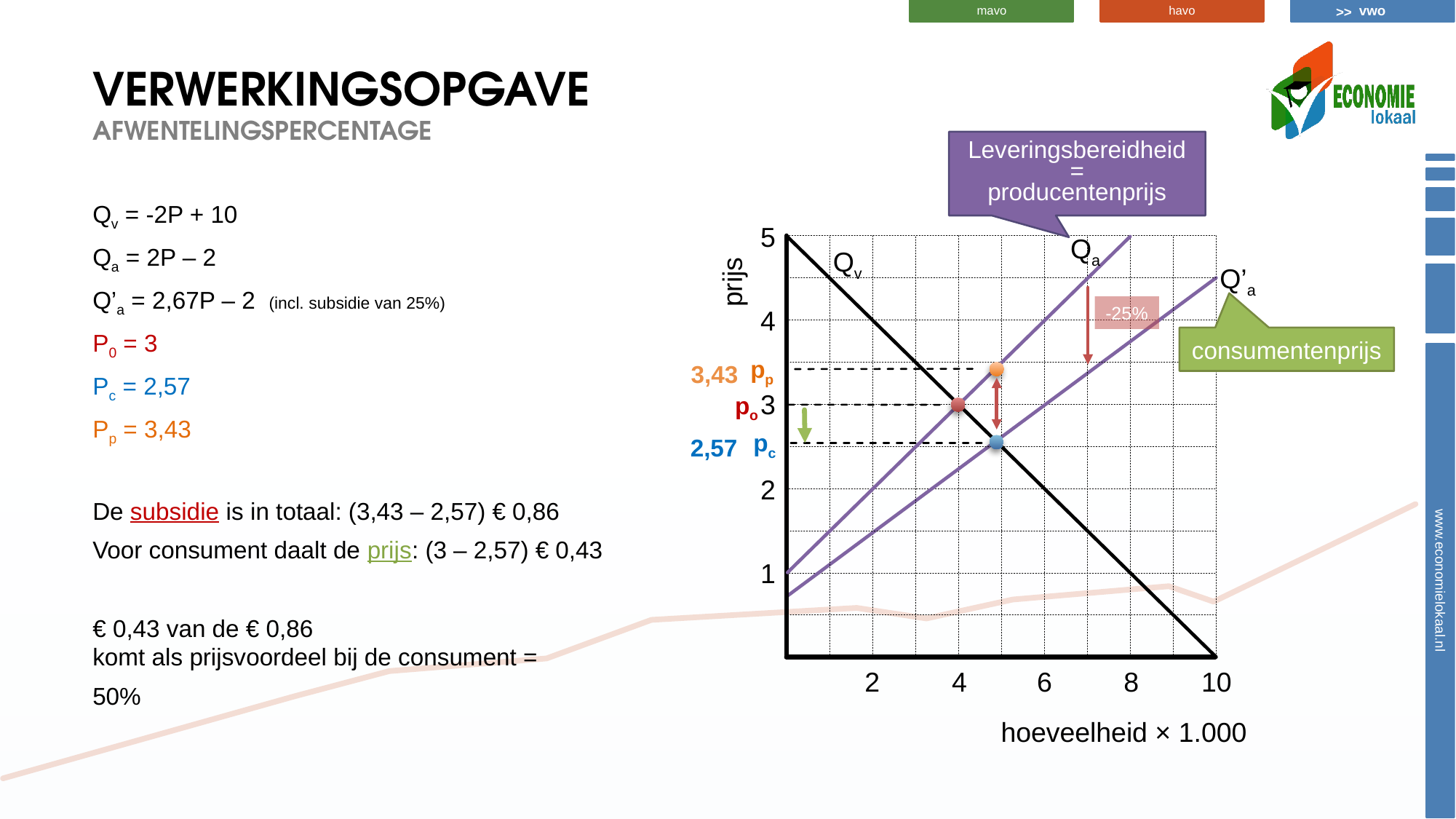

# Verwerkingsopgave afwentelingspercentage
Leveringsbereidheid
=
producentenprijs
Qv = -2P + 10
Qa = 2P – 2
Q’a = 2,67P – 2  (incl. subsidie van 25%)
P0 = 3
Pc = 2,57
Pp = 3,43

De subsidie is in totaal: (3,43 – 2,57) € 0,86
Voor consument daalt de prijs: (3 – 2,57) € 0,43

€ 0,43 van de € 0,86
komt als prijsvoordeel bij de consument =
50%
5
Qa
Qv
Q’a
prijs
-25%
4
consumentenprijs
pp
3,43

3
po

pc
2,57

2
1
2
4
6
8
10
hoeveelheid × 1.000